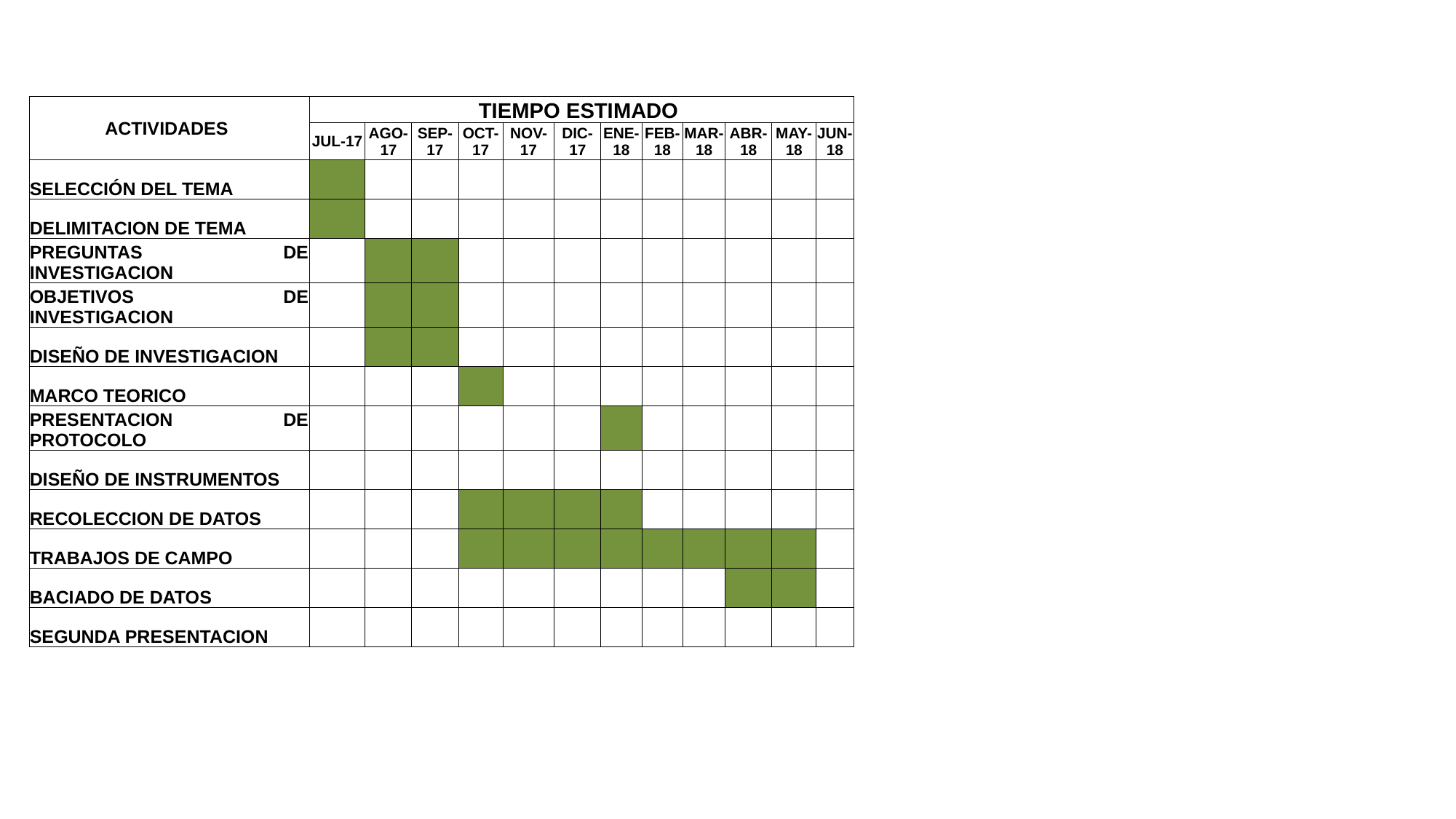

#
| ACTIVIDADES | TIEMPO ESTIMADO |  |  |  |  |  |  |  |  |  |  |  |
| --- | --- | --- | --- | --- | --- | --- | --- | --- | --- | --- | --- | --- |
|  | JUL-17 | AGO-17 | SEP-17 | OCT-17 | NOV-17 | DIC-17 | ENE-18 | FEB-18 | MAR-18 | ABR-18 | MAY-18 | JUN-18 |
| SELECCIÓN DEL TEMA |  |  |  |  |  |  |  |  |  |  |  |  |
| DELIMITACION DE TEMA |  |  |  |  |  |  |  |  |  |  |  |  |
| PREGUNTAS DE INVESTIGACION |  |  |  |  |  |  |  |  |  |  |  |  |
| OBJETIVOS DE INVESTIGACION |  |  |  |  |  |  |  |  |  |  |  |  |
| DISEÑO DE INVESTIGACION |  |  |  |  |  |  |  |  |  |  |  |  |
| MARCO TEORICO |  |  |  |  |  |  |  |  |  |  |  |  |
| PRESENTACION DE PROTOCOLO |  |  |  |  |  |  |  |  |  |  |  |  |
| DISEÑO DE INSTRUMENTOS |  |  |  |  |  |  |  |  |  |  |  |  |
| RECOLECCION DE DATOS |  |  |  |  |  |  |  |  |  |  |  |  |
| TRABAJOS DE CAMPO |  |  |  |  |  |  |  |  |  |  |  |  |
| BACIADO DE DATOS |  |  |  |  |  |  |  |  |  |  |  |  |
| SEGUNDA PRESENTACION |  |  |  |  |  |  |  |  |  |  |  |  |